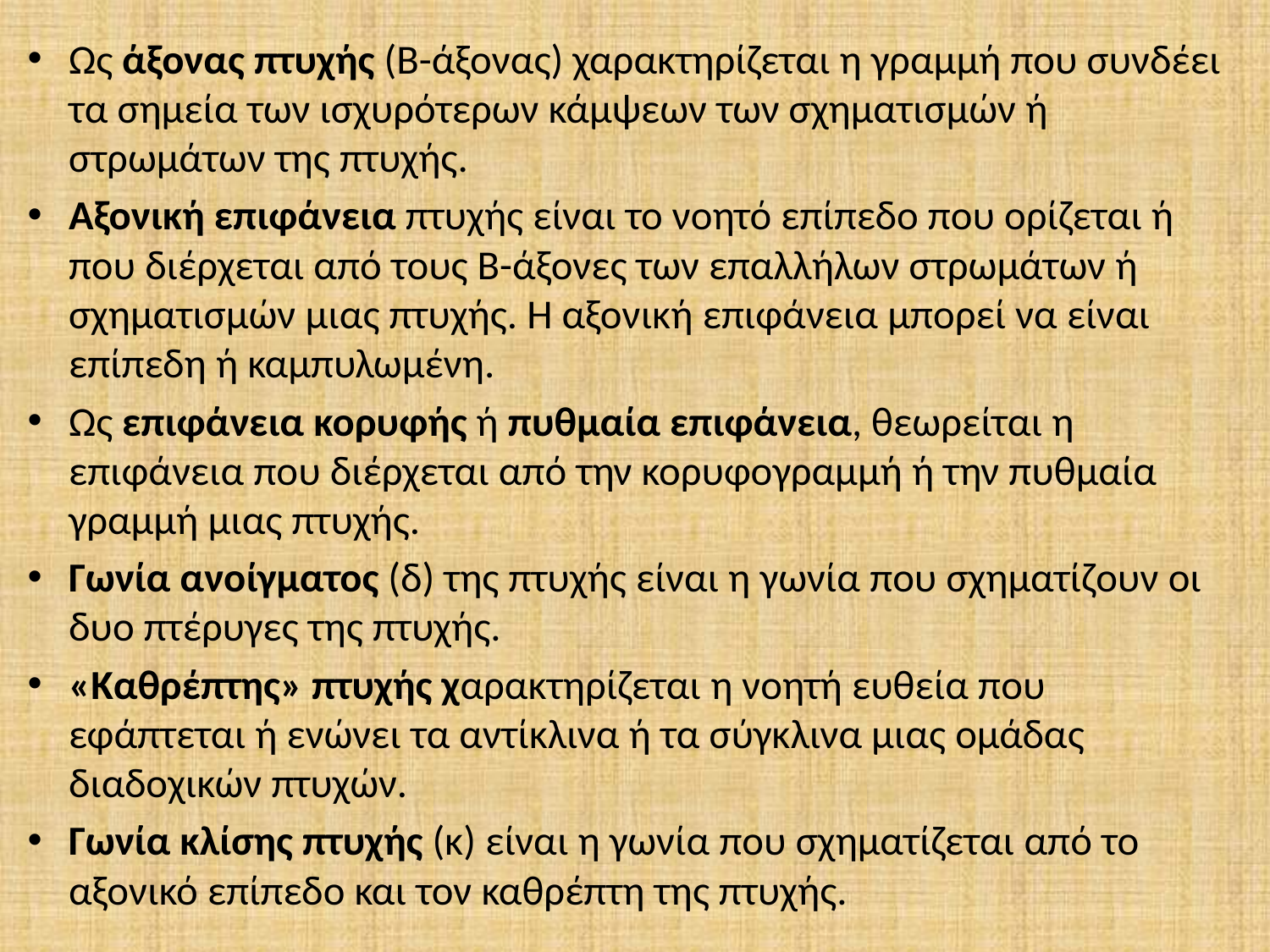

Ως άξονας πτυχής (Β-άξονας) χαρακτηρίζεται η γραμμή που συνδέει τα σημεία των ισχυρότερων κάμψεων των σχηματισμών ή στρωμάτων της πτυχής.
Αξονική επιφάνεια πτυχής είναι το νοητό επίπεδο που ορίζεται ή που διέρχεται από τους Β-άξονες των επαλλήλων στρωμάτων ή σχηματισμών μιας πτυχής. Η αξονική επιφάνεια μπορεί να είναι επίπεδη ή καμπυλωμένη.
Ως επιφάνεια κορυφής ή πυθμαία επιφάνεια, θεωρείται η επιφάνεια που διέρχεται από την κορυφογραμμή ή την πυθμαία γραμμή μιας πτυχής.
Γωνία ανοίγματος (δ) της πτυχής είναι η γωνία που σχηματίζουν οι δυο πτέρυγες της πτυχής.
«Καθρέπτης» πτυχής χαρακτηρίζεται η νοητή ευθεία που εφάπτεται ή ενώνει τα αντίκλινα ή τα σύγκλινα μιας ομάδας διαδοχικών πτυχών.
Γωνία κλίσης πτυχής (κ) είναι η γωνία που σχηματίζεται από το αξονικό επίπεδο και τον καθρέπτη της πτυχής.